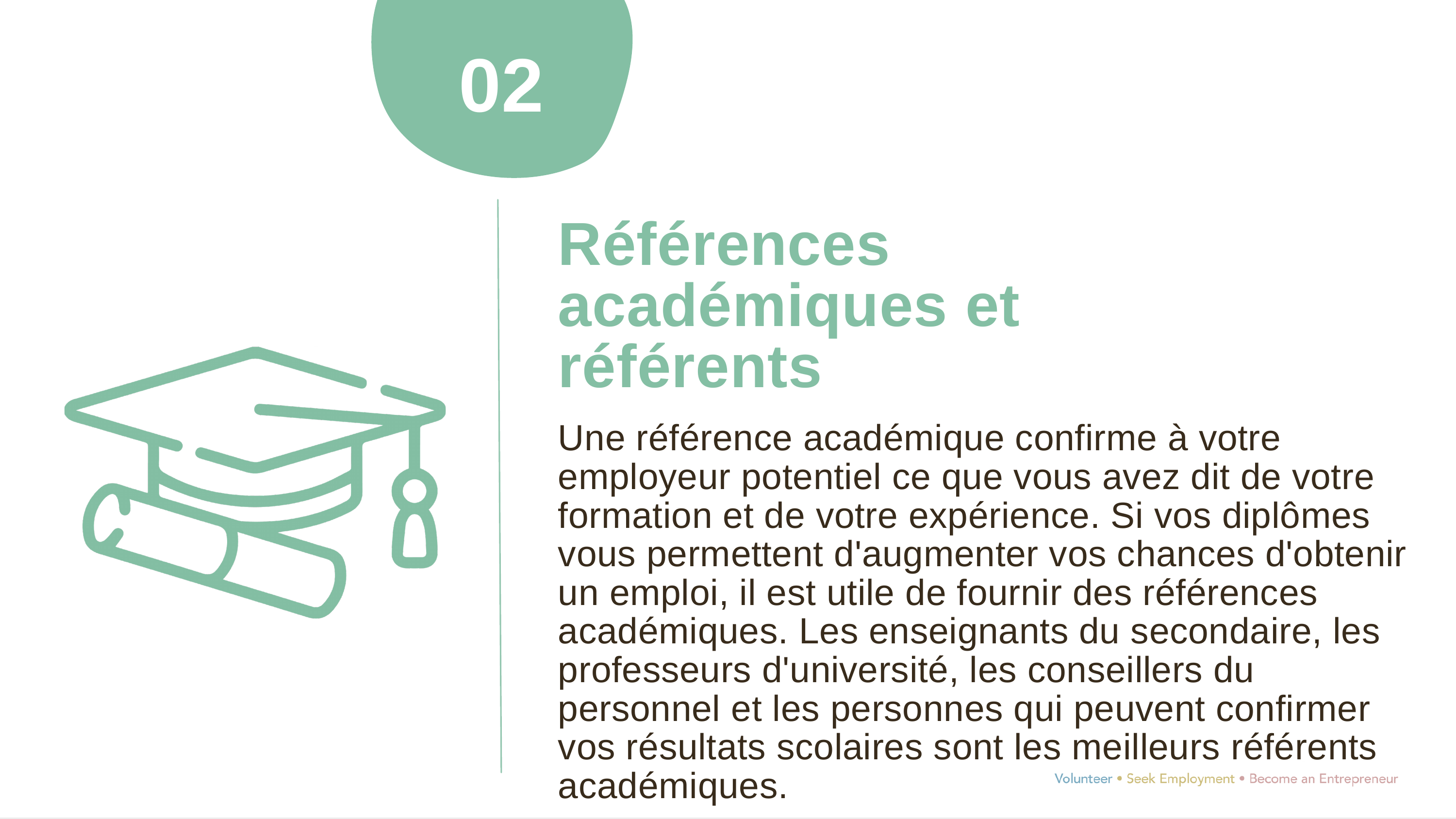

02
Références académiques et référents

Une référence académique confirme à votre employeur potentiel ce que vous avez dit de votre formation et de votre expérience. Si vos diplômes vous permettent d'augmenter vos chances d'obtenir un emploi, il est utile de fournir des références académiques. Les enseignants du secondaire, les professeurs d'université, les conseillers du personnel et les personnes qui peuvent confirmer vos résultats scolaires sont les meilleurs référents académiques.